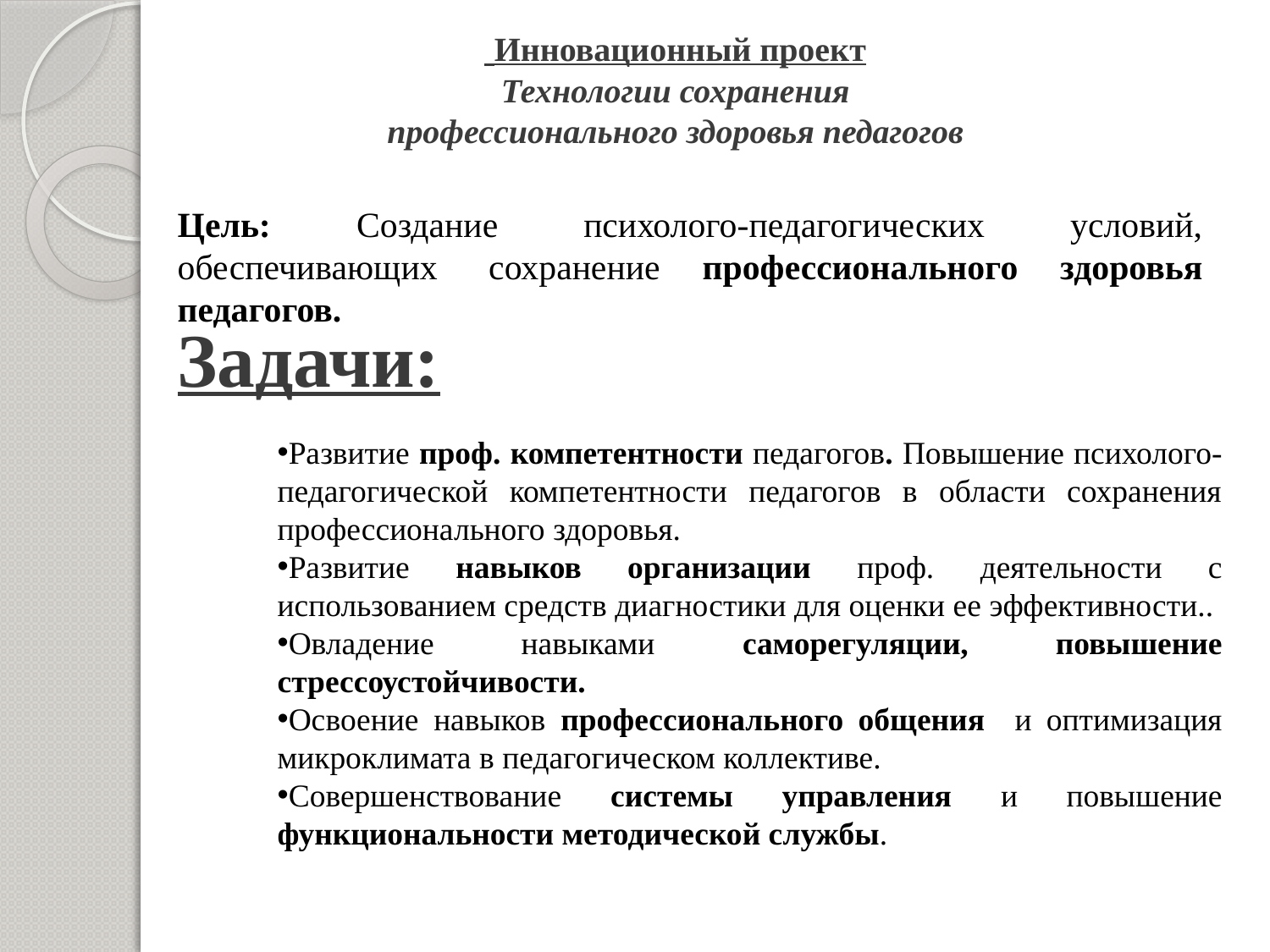

# Инновационный проект Технологии сохранения профессионального здоровья педагогов
Цель: Создание психолого-педагогических условий, обеспечивающих  сохранение профессионального здоровья педагогов.
Задачи:
Развитие проф. компетентности педагогов. Повышение психолого-педагогической компетентности педагогов в области сохранения профессионального здоровья.
Развитие навыков организации проф. деятельности с использованием средств диагностики для оценки ее эффективности..
Овладение навыками саморегуляции, повышение стрессоустойчивости.
Освоение навыков профессионального общения  и оптимизация микроклимата в педагогическом коллективе.
Совершенствование системы управления и повышение функциональности методической службы.